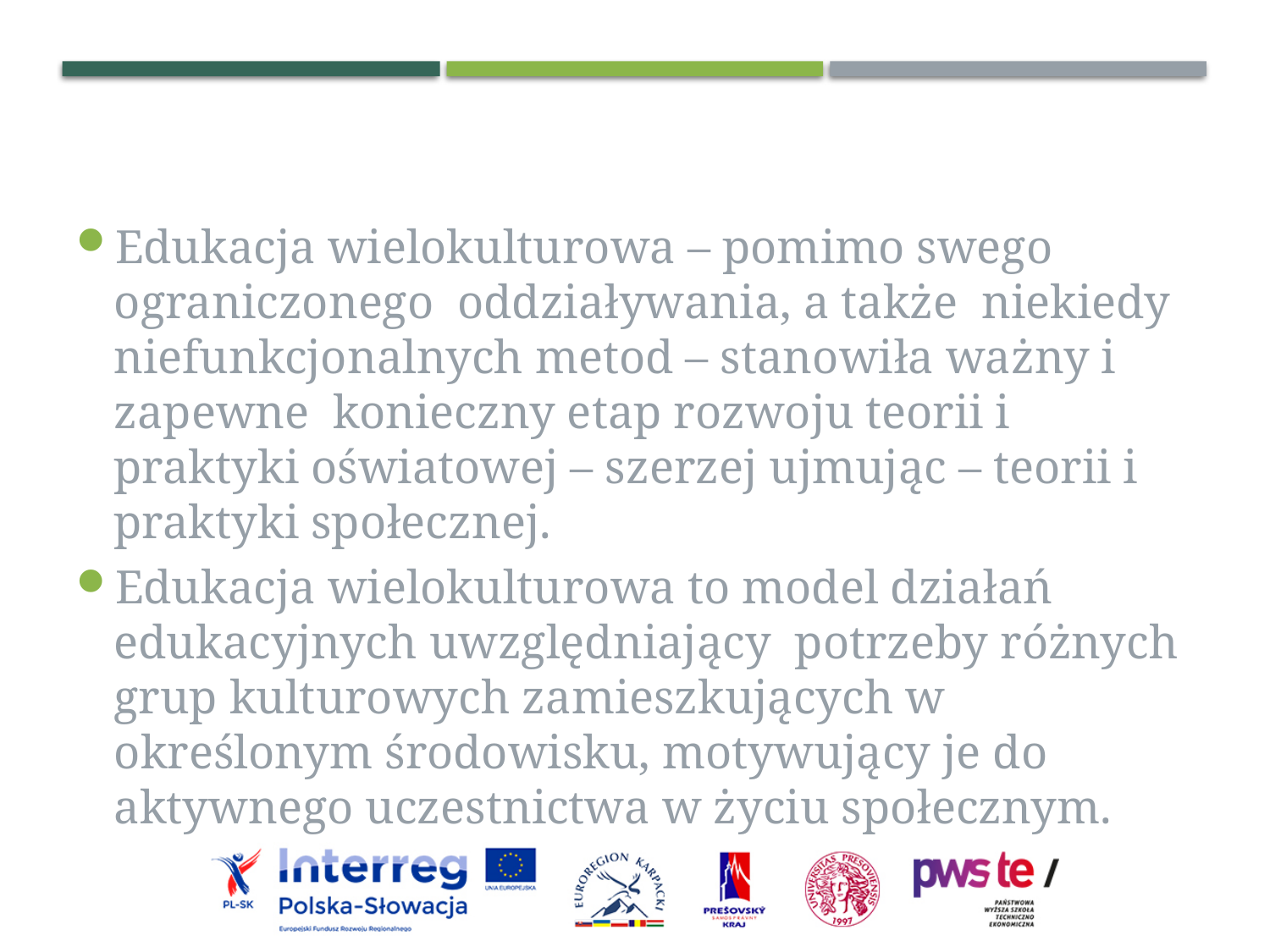

Edukacja wielokulturowa – pomimo swego ograniczonego  oddziaływania, a także  niekiedy niefunkcjonalnych metod – stanowiła ważny i zapewne  konieczny etap rozwoju teorii i praktyki oświatowej – szerzej ujmując – teorii i praktyki społecznej.
Edukacja wielokulturowa to model działań edukacyjnych uwzględniający  potrzeby różnych grup kulturowych zamieszkujących w określonym środowisku, motywujący je do aktywnego uczestnictwa w życiu społecznym.